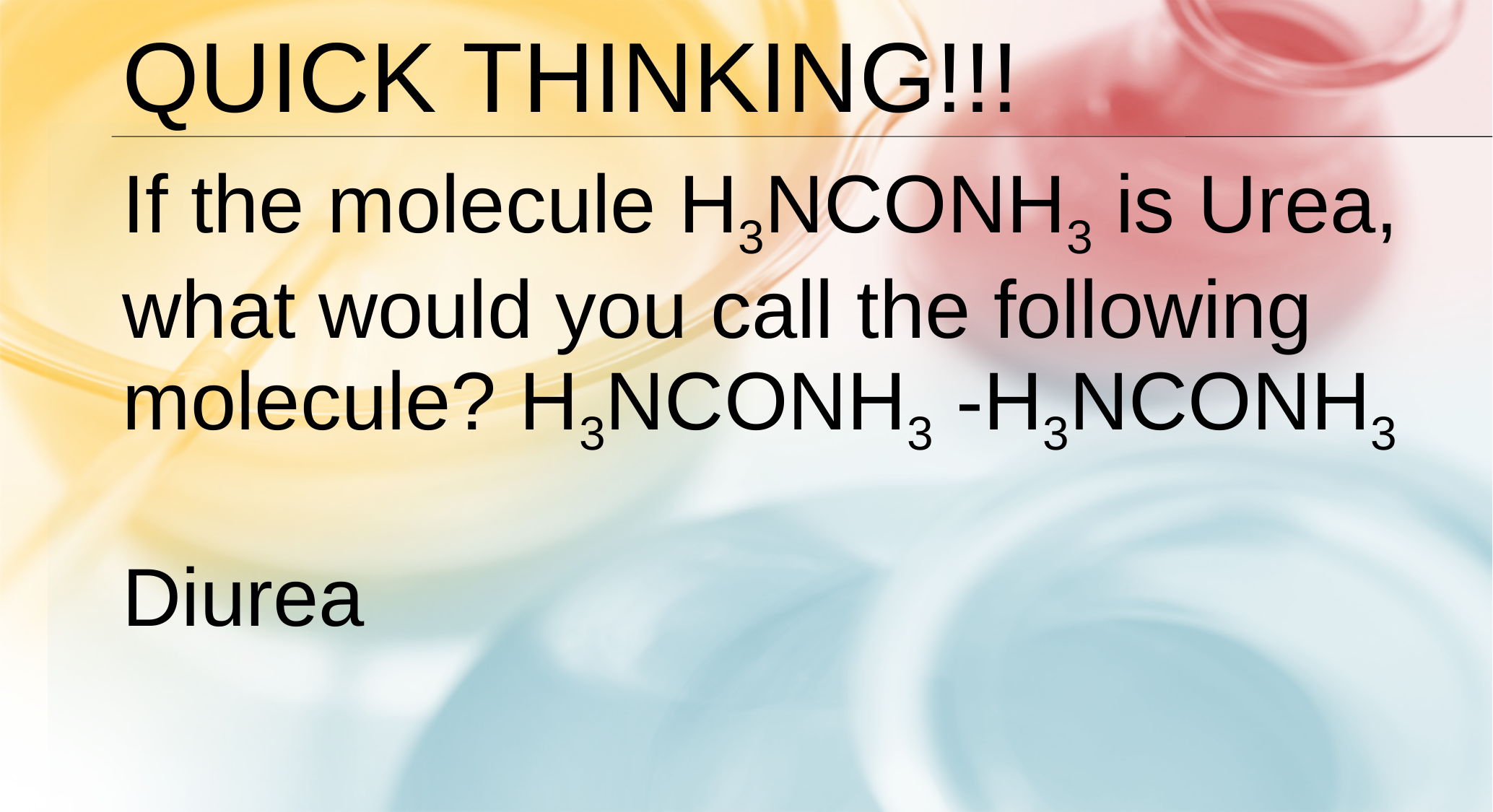

Quick thinking!!!
If the molecule H3NCONH3 is Urea, what would you call the following molecule? H3NCONH3 -H3NCONH3

Diurea